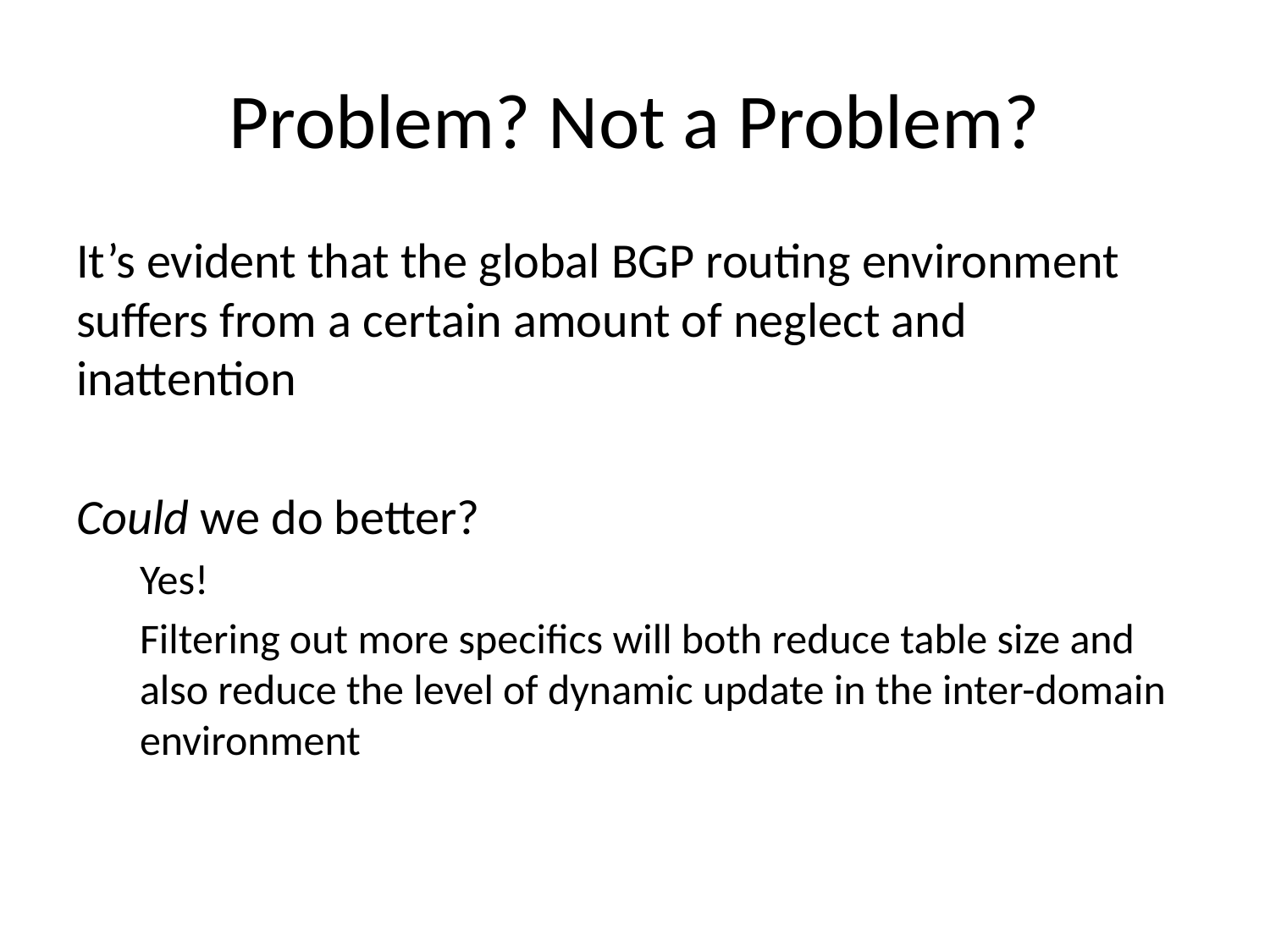

# Problem? Not a Problem?
It’s evident that the global BGP routing environment suffers from a certain amount of neglect and inattention

Could we do better?
Yes!
Filtering out more specifics will both reduce table size and also reduce the level of dynamic update in the inter-domain environment